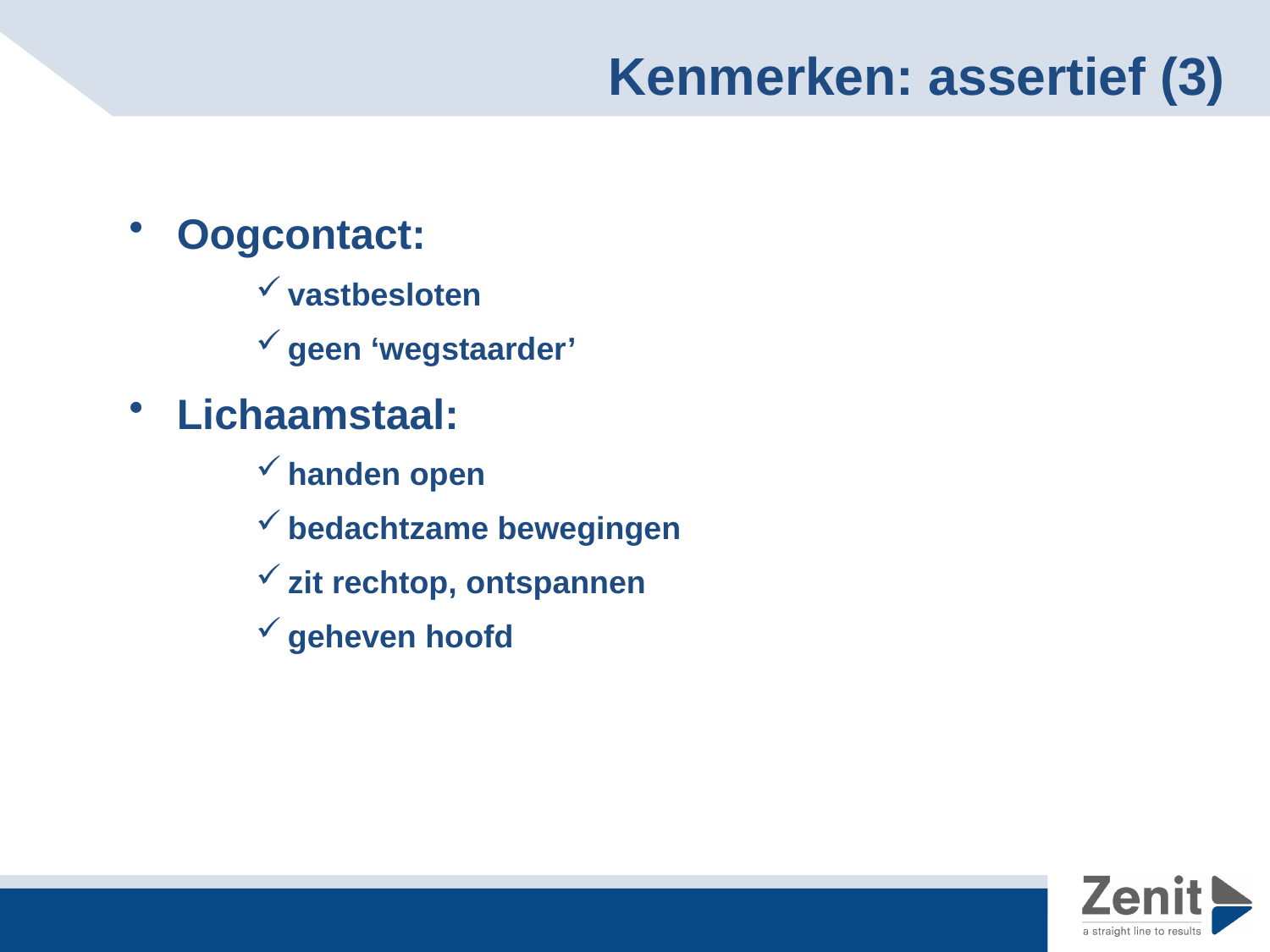

# Kenmerken: assertief (3)
Oogcontact:
vastbesloten
geen ‘wegstaarder’
Lichaamstaal:
handen open
bedachtzame bewegingen
zit rechtop, ontspannen
geheven hoofd